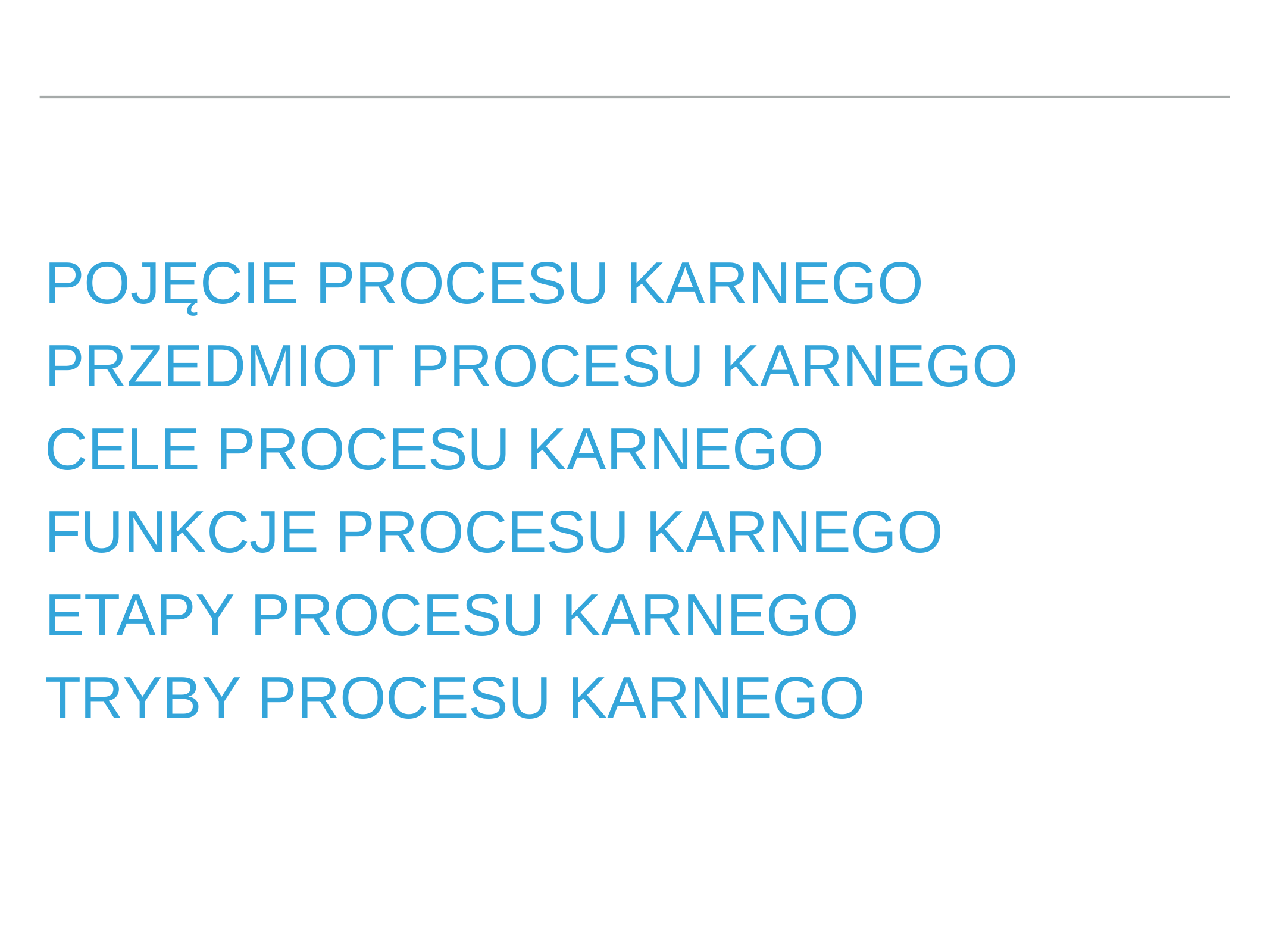

# pojęcie procesu karnego
Przedmiot procesu karnego
cele procesu karnego
Funkcje procesu karnego
etapy procesu karnego
tryby procesu karnego